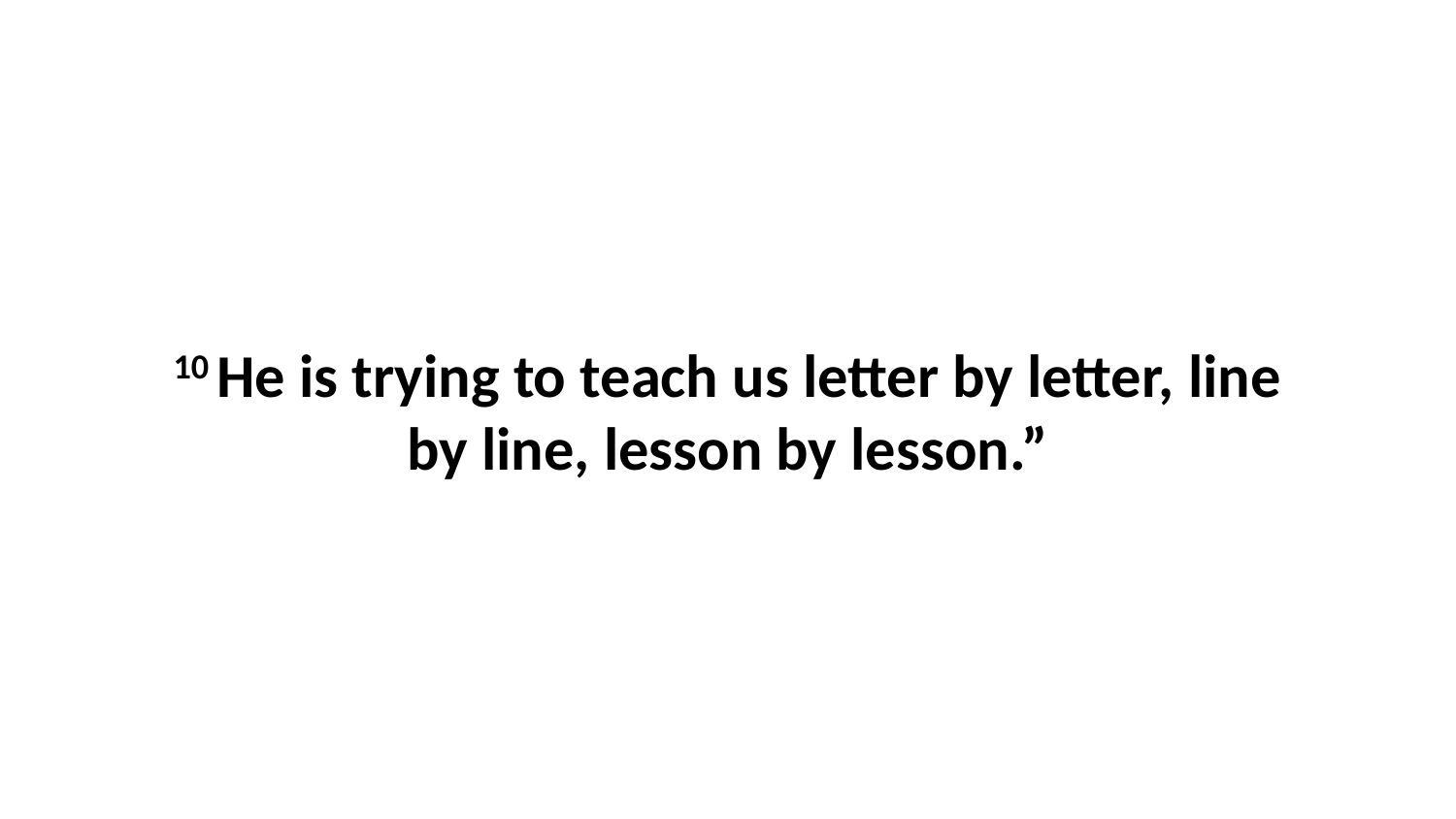

10 He is trying to teach us letter by letter, line by line, lesson by lesson.”